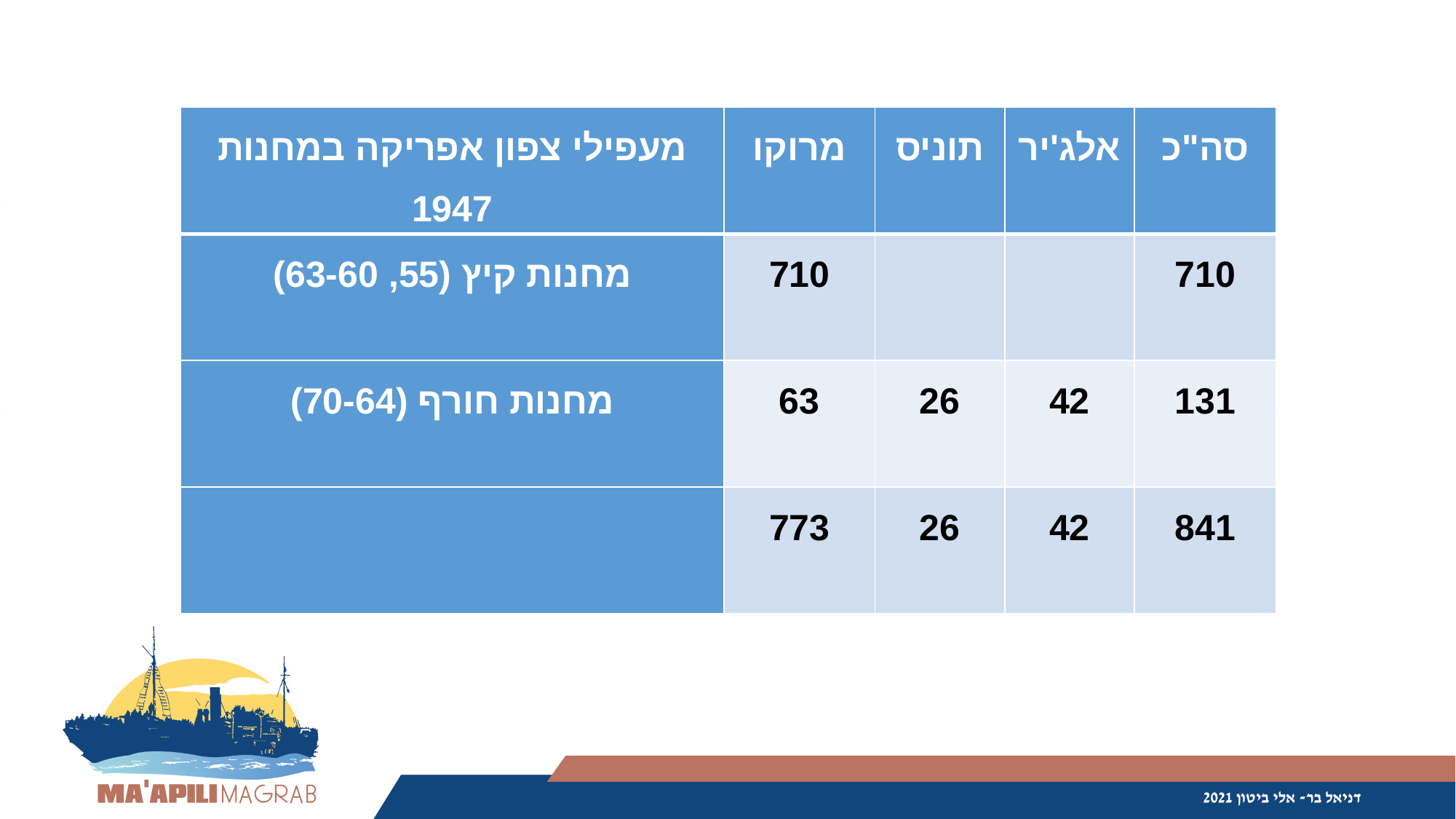

| מעפילי צפון אפריקה במחנות 1947 | מרוקו | תוניס | אלג'יר | סה"כ |
| --- | --- | --- | --- | --- |
| מחנות קיץ (55, 63-60) | 710 |  |  | 710 |
| מחנות חורף (70-64) | 63 | 26 | 42 | 131 |
|  | 773 | 26 | 42 | 841 |